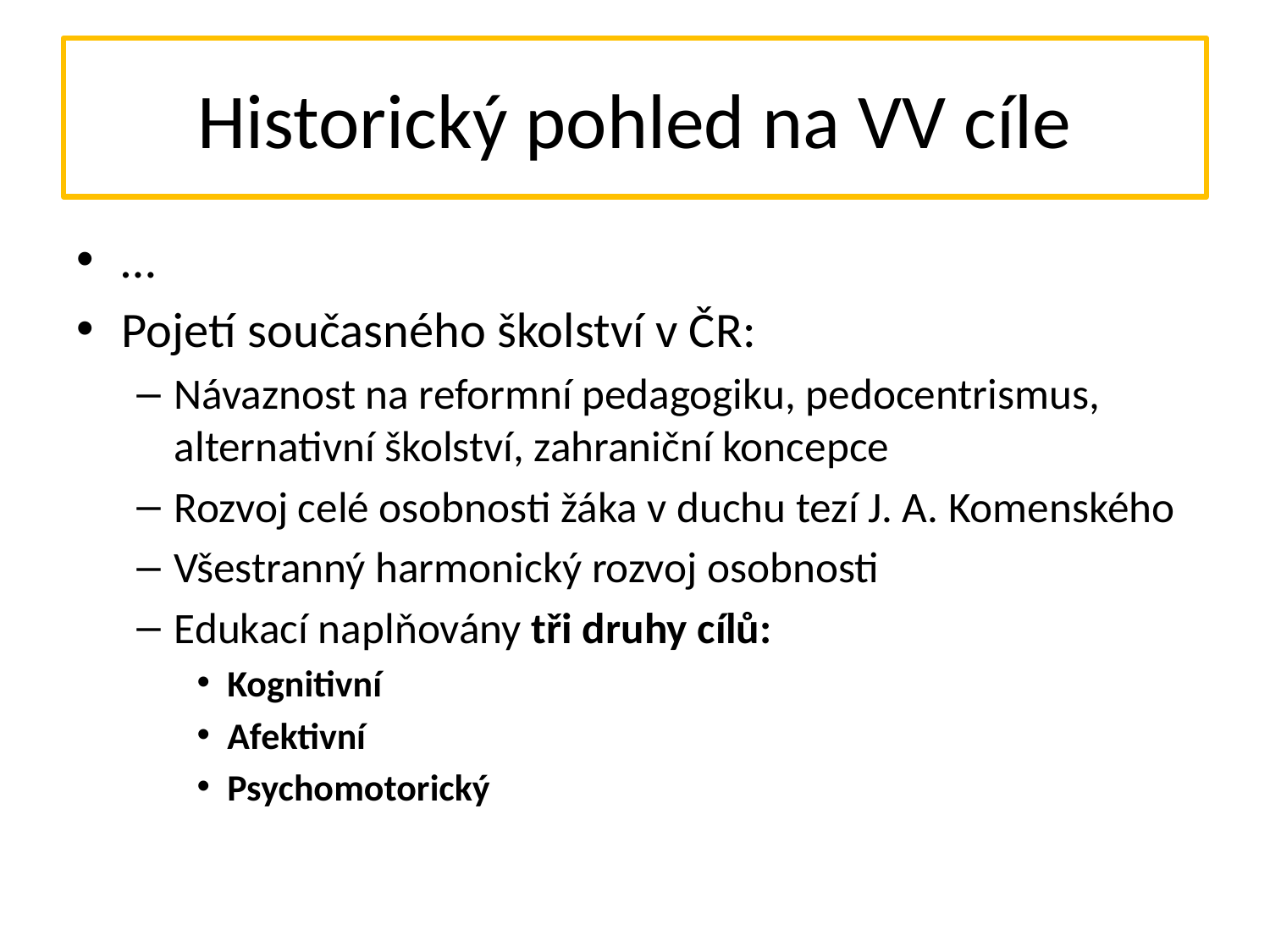

# Historický pohled na VV cíle
…
Pojetí současného školství v ČR:
Návaznost na reformní pedagogiku, pedocentrismus, alternativní školství, zahraniční koncepce
Rozvoj celé osobnosti žáka v duchu tezí J. A. Komenského
Všestranný harmonický rozvoj osobnosti
Edukací naplňovány tři druhy cílů:
Kognitivní
Afektivní
Psychomotorický